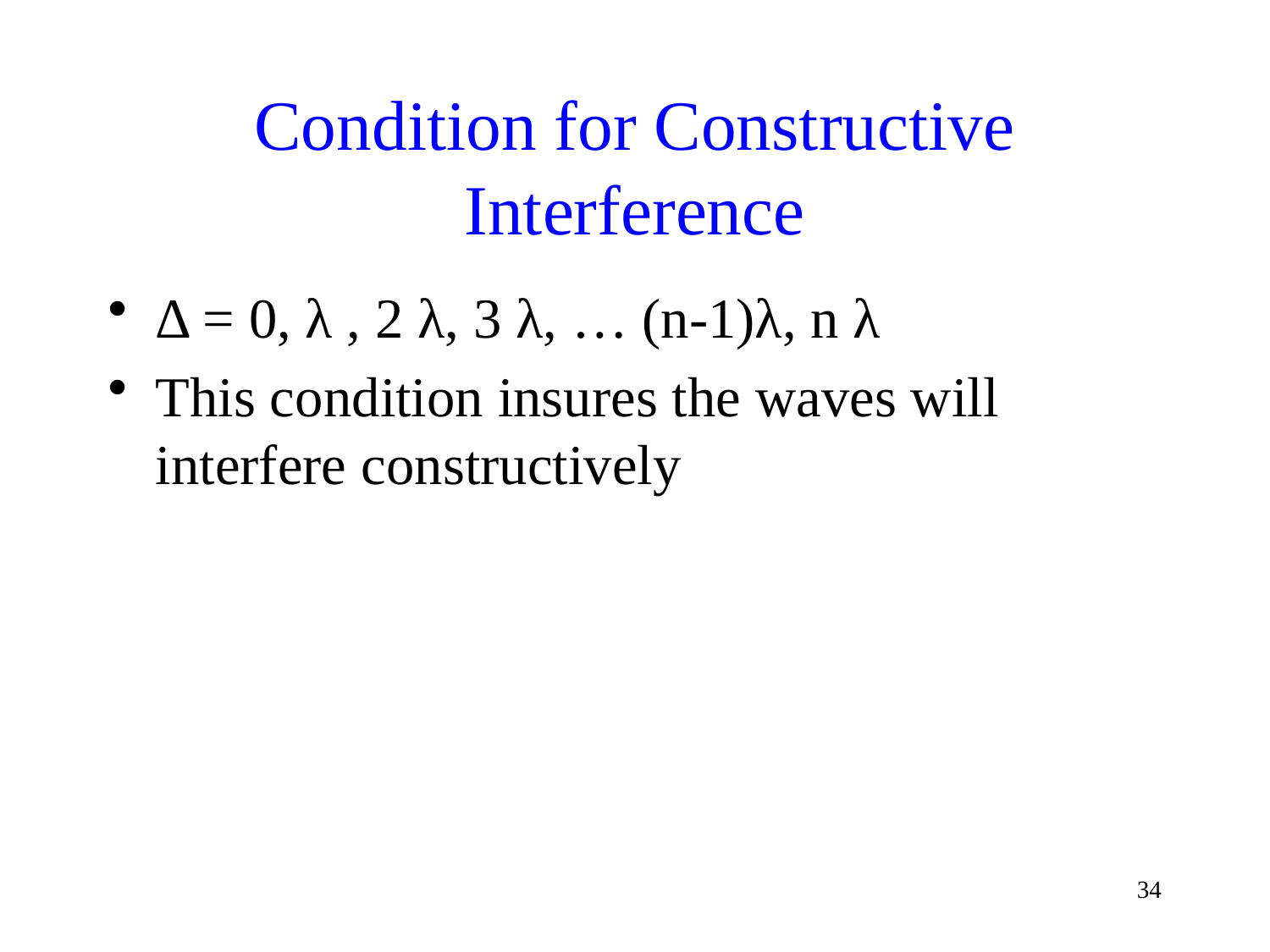

# Condition for Constructive Interference
Δ = 0, λ , 2 λ, 3 λ, … (n-1)λ, n λ
This condition insures the waves will interfere constructively
34